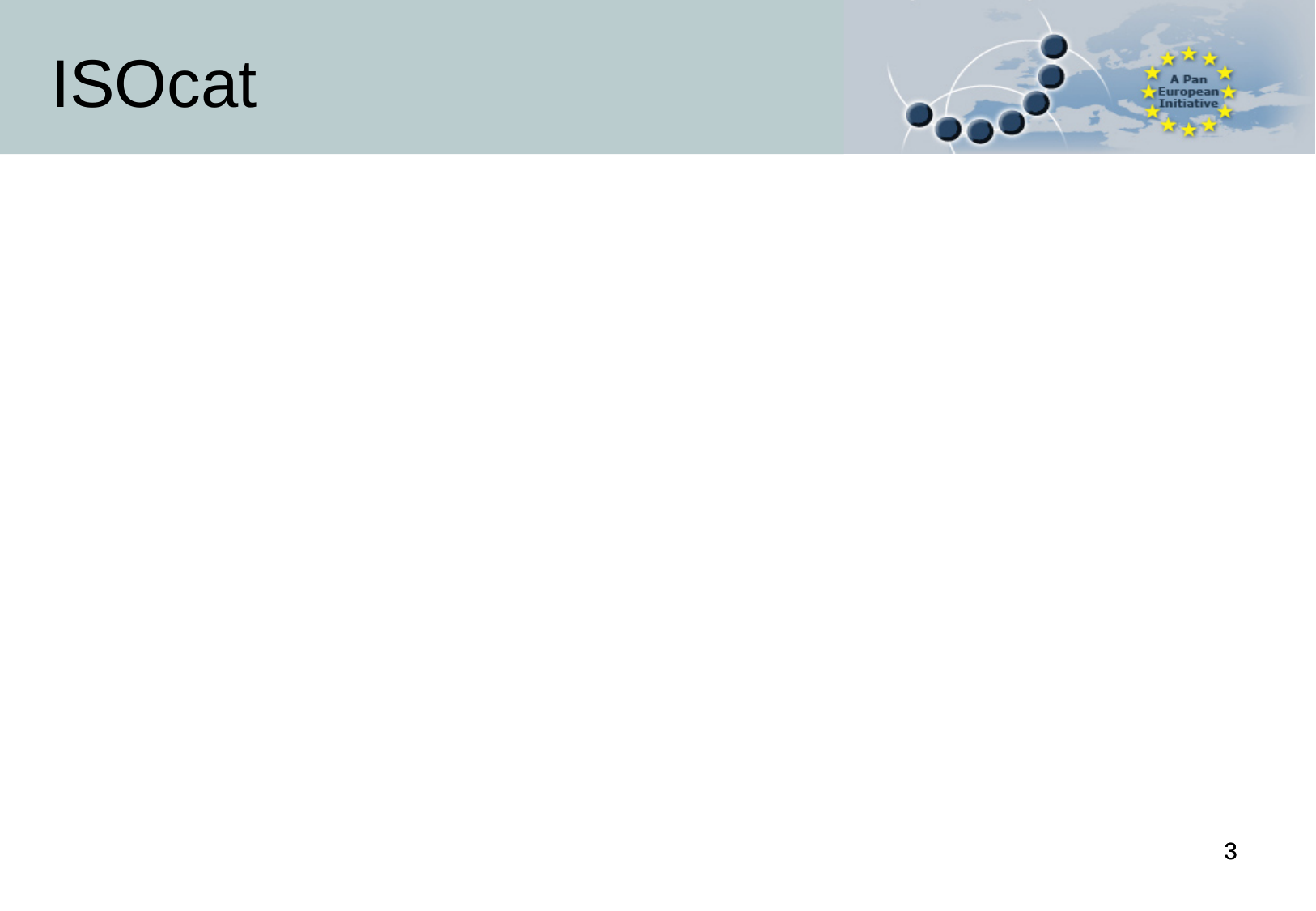

# ISOcat
ISOcat:
	Data Category Registry defining widely accepted data categories (DCs)
	http://www.isocat.org

Registry that stores DCs for language resources and their metadata, together with properties of the DCs (definition, administration, examples, etc.)
3
3